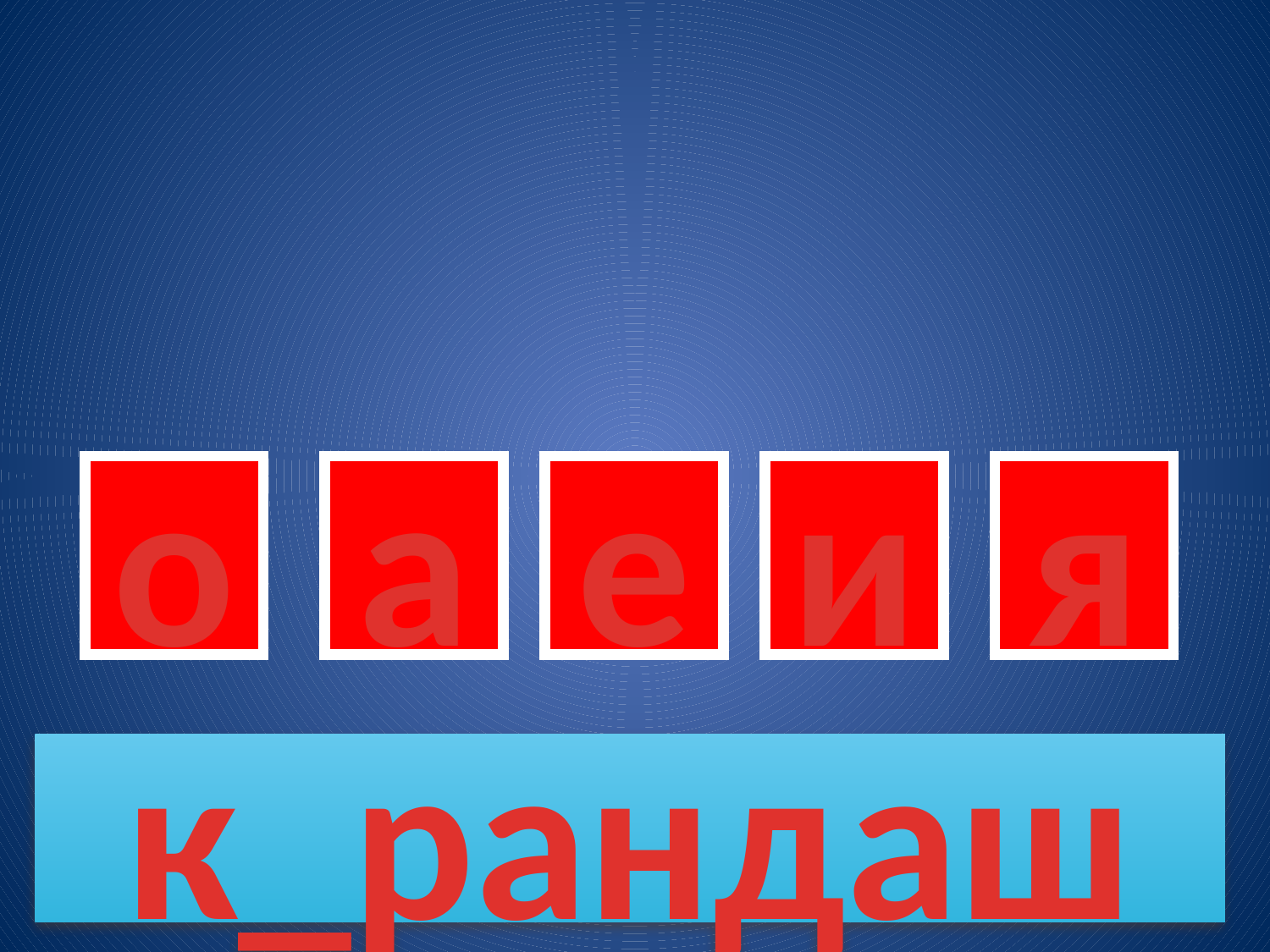

о
а
е
и
я
к_рандаш
25